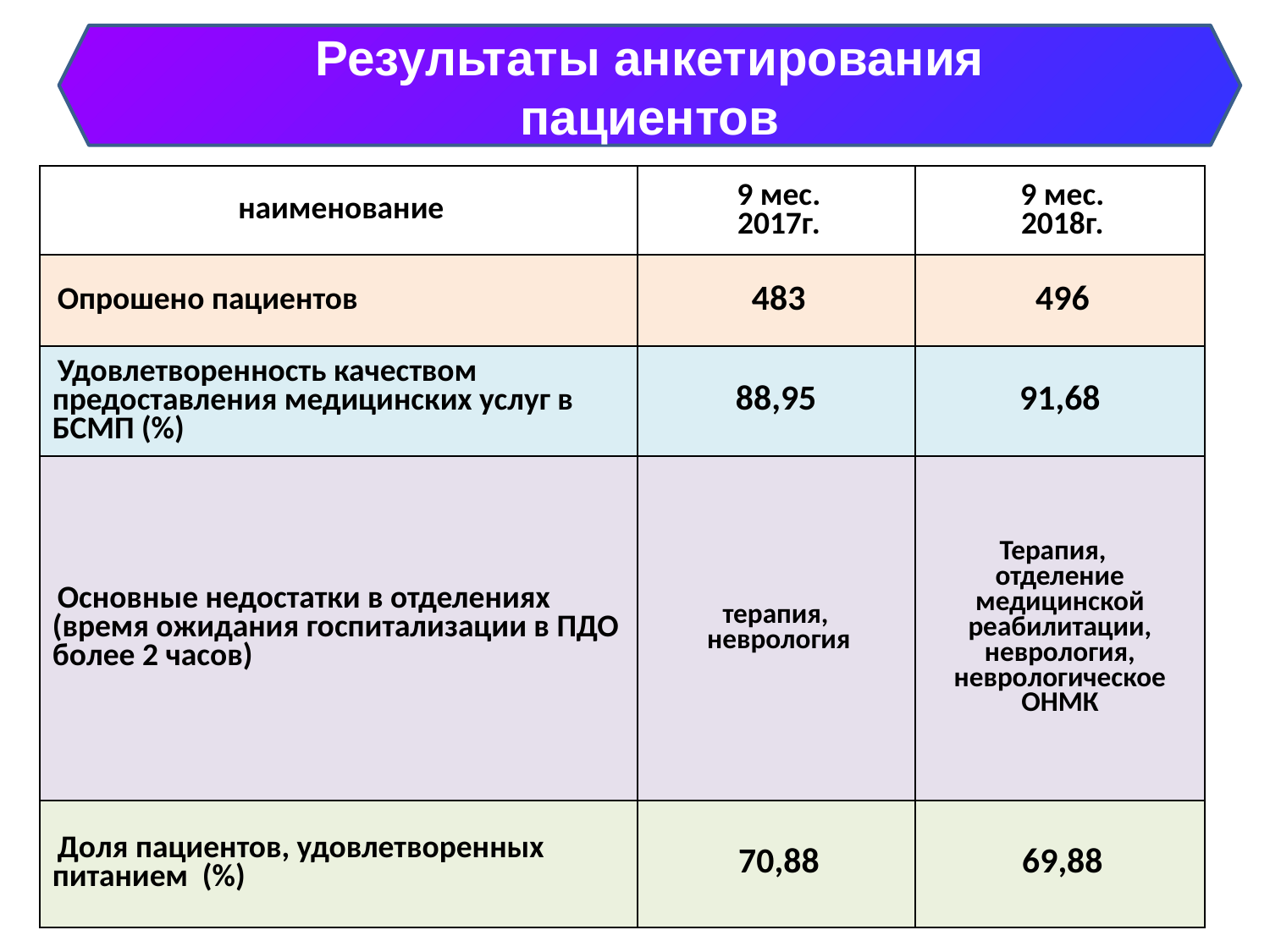

Результаты анкетирования пациентов
| наименование | 9 мес. 2017г. | 9 мес. 2018г. |
| --- | --- | --- |
| Опрошено пациентов | 483 | 496 |
| Удовлетворенность качеством предоставления медицинских услуг в БСМП (%) | 88,95 | 91,68 |
| Основные недостатки в отделениях (время ожидания госпитализации в ПДО более 2 часов) | терапия, неврология | Терапия, отделение медицинской реабилитации, неврология, неврологическое ОНМК |
| Доля пациентов, удовлетворенных питанием (%) | 70,88 | 69,88 |